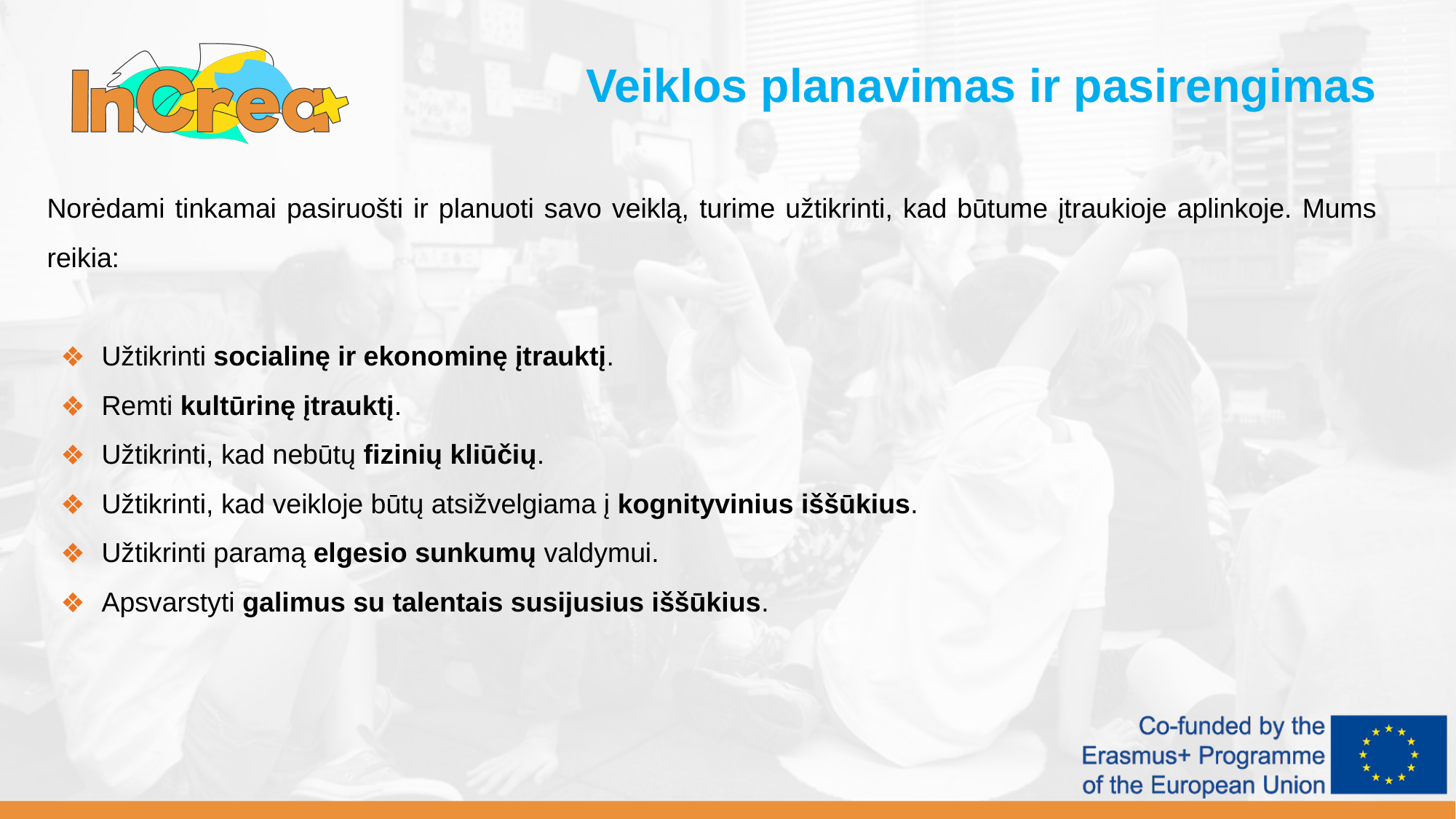

Veiklos planavimas ir pasirengimas
Norėdami tinkamai pasiruošti ir planuoti savo veiklą, turime užtikrinti, kad būtume įtraukioje aplinkoje. Mums reikia:

Užtikrinti socialinę ir ekonominę įtrauktį.
Remti kultūrinę įtrauktį.
Užtikrinti, kad nebūtų fizinių kliūčių.
Užtikrinti, kad veikloje būtų atsižvelgiama į kognityvinius iššūkius.
Užtikrinti paramą elgesio sunkumų valdymui.
Apsvarstyti galimus su talentais susijusius iššūkius.